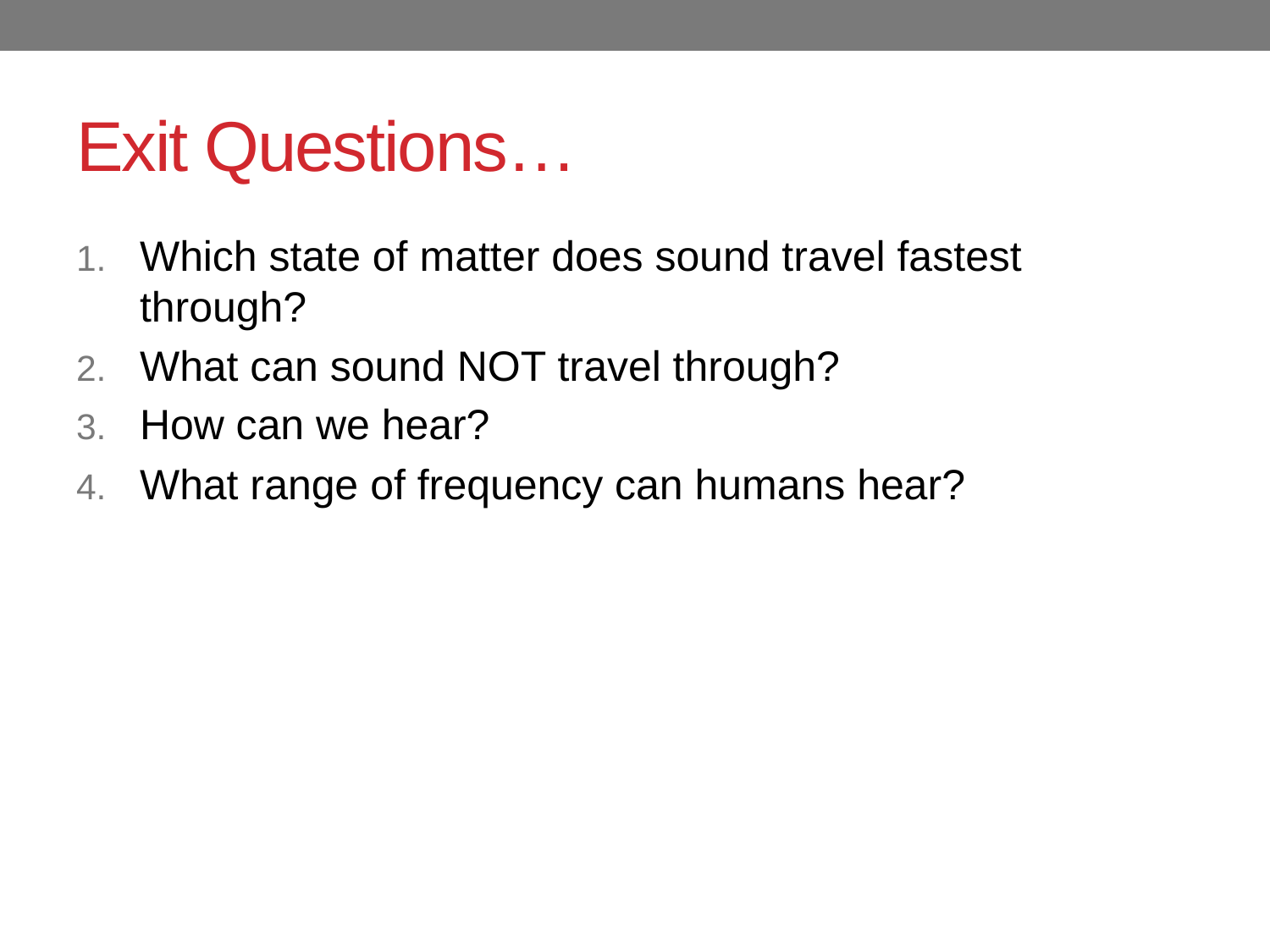

# Exit Questions…
Which state of matter does sound travel fastest through?
What can sound NOT travel through?
How can we hear?
What range of frequency can humans hear?